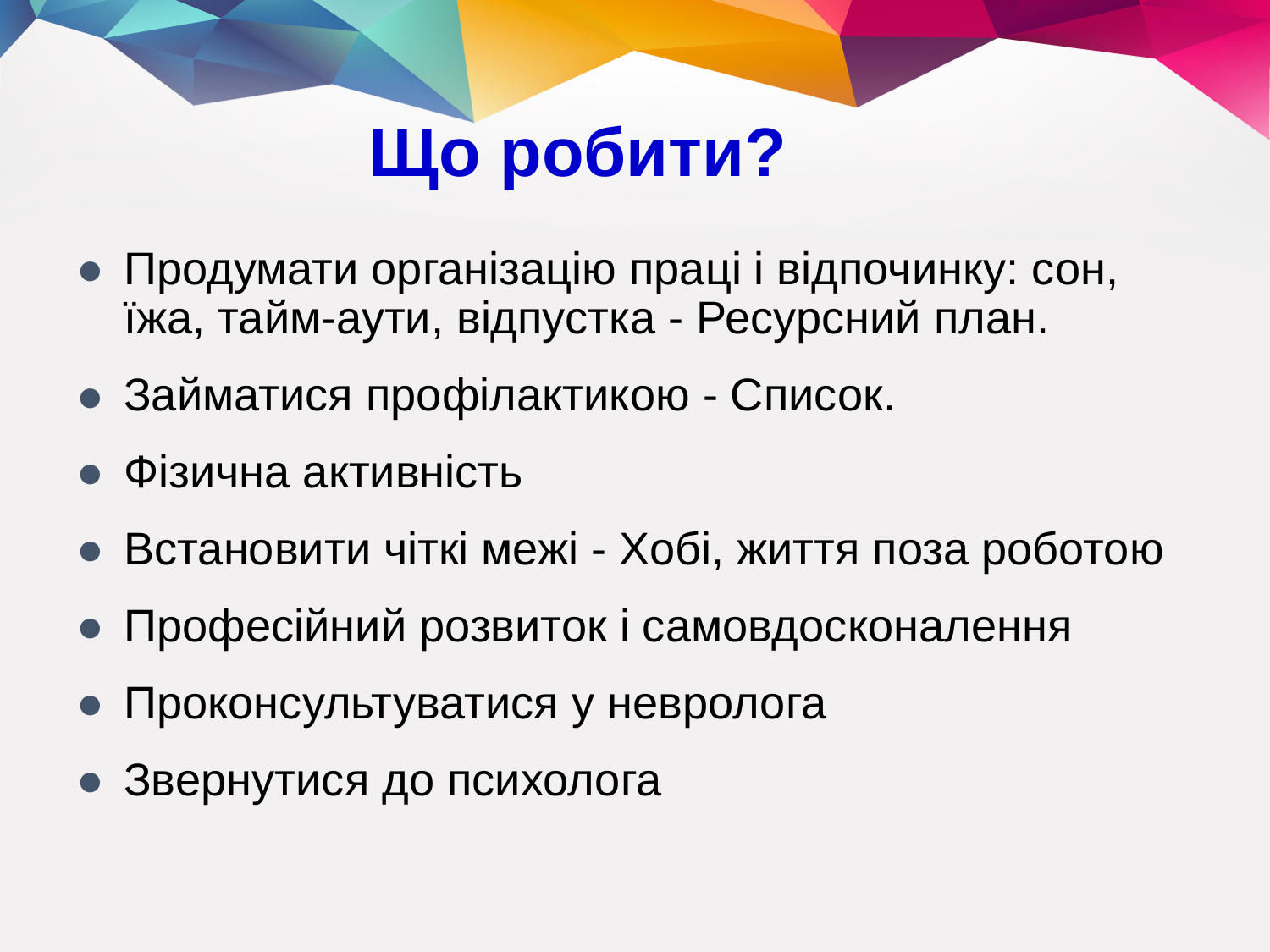

# Що робити?
Продумати організацію праці і відпочинку: сон, їжа, тайм-аути, відпустка - Ресурсний план.
Займатися профілактикою - Список.
Фізична активність
Встановити чіткі межі - Хобі, життя поза роботою
Професійний розвиток і самовдосконалення
Проконсультуватися у невролога
Звернутися до психолога